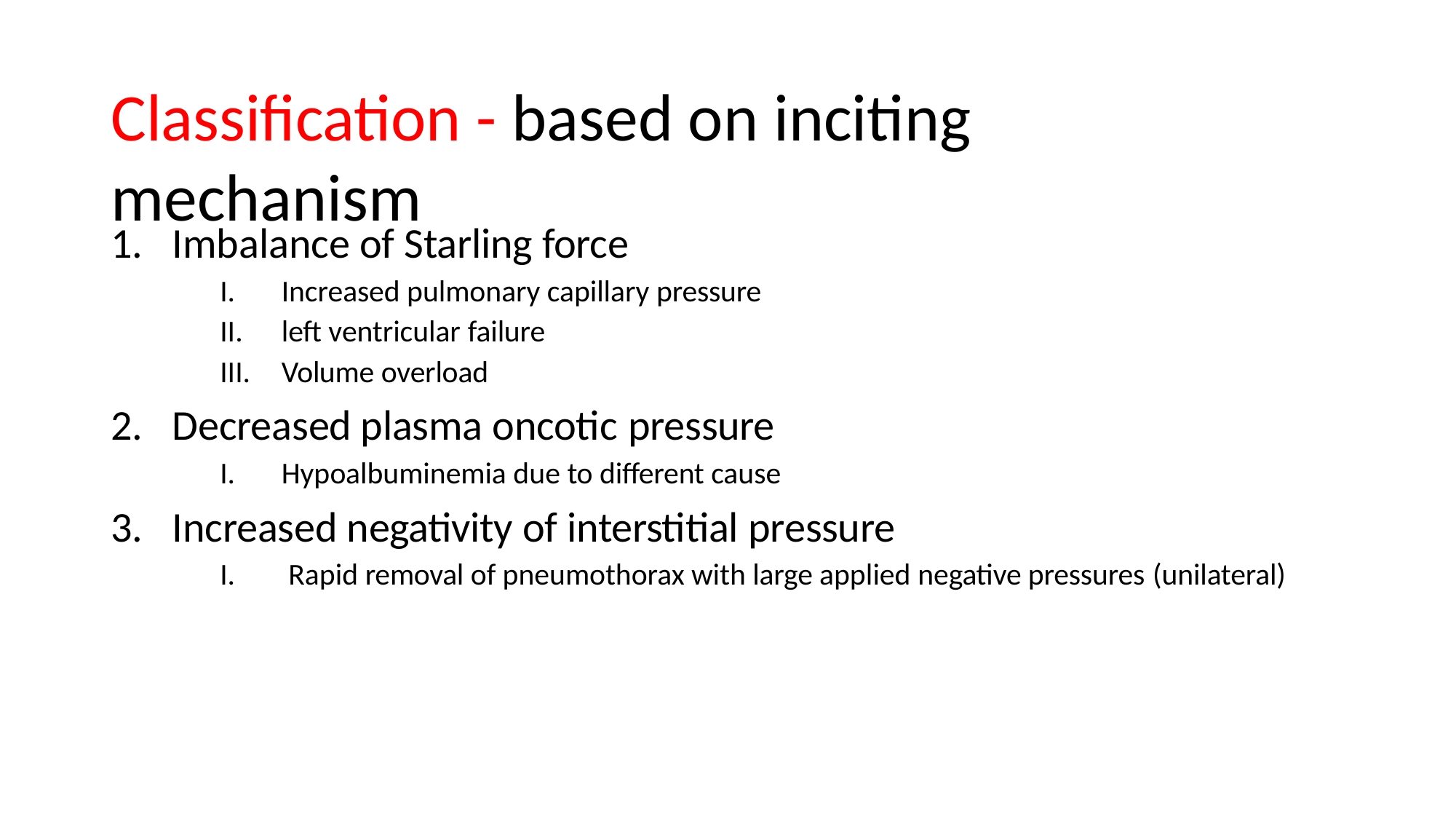

# Classification - based on inciting mechanism
Imbalance of Starling force
Increased pulmonary capillary pressure
left ventricular failure
Volume overload
Decreased plasma oncotic pressure
Hypoalbuminemia due to different cause
Increased negativity of interstitial pressure
Rapid removal of pneumothorax with large applied negative pressures (unilateral)